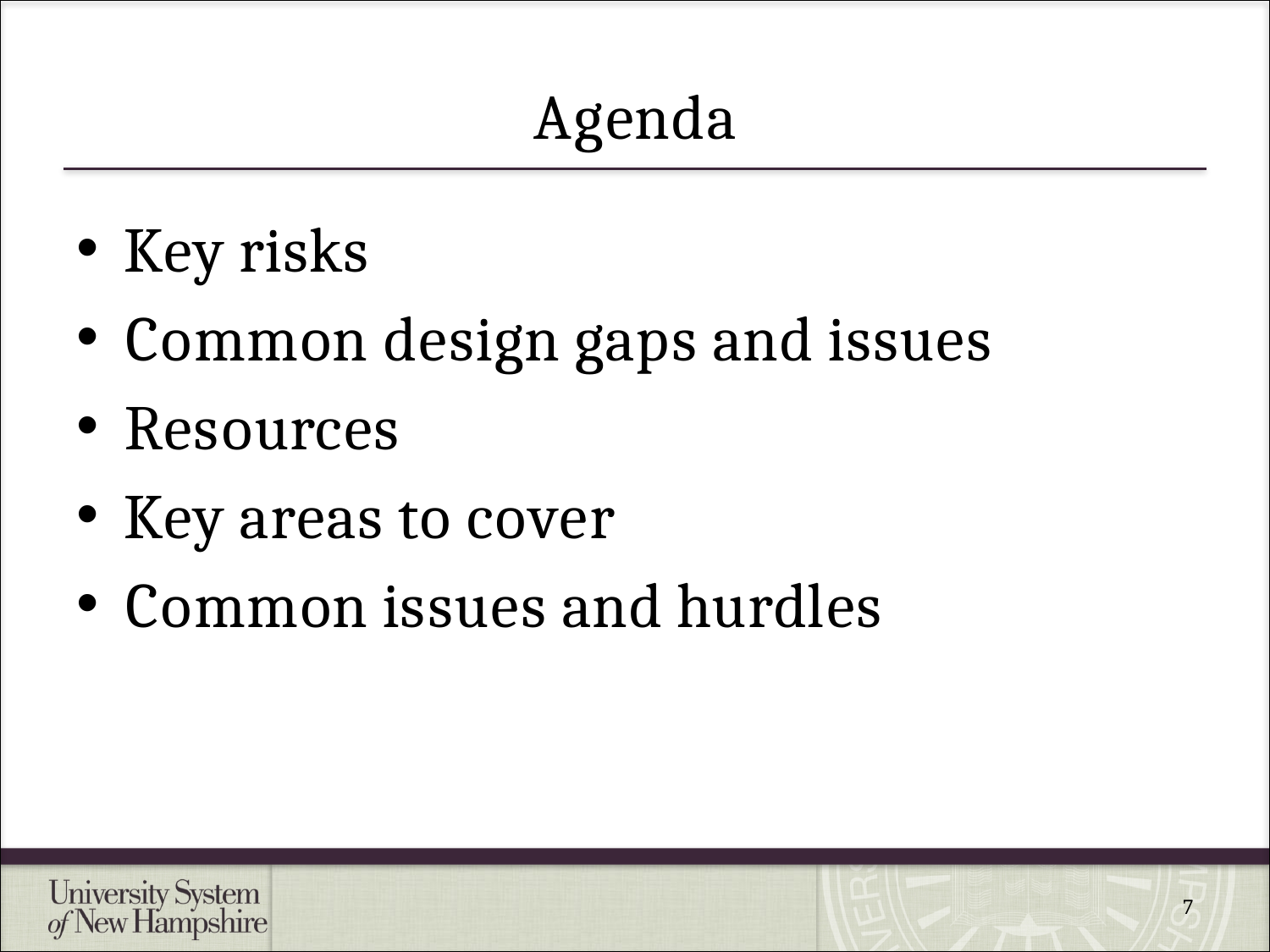

# Agenda
Key risks
Common design gaps and issues
Resources
Key areas to cover
Common issues and hurdles